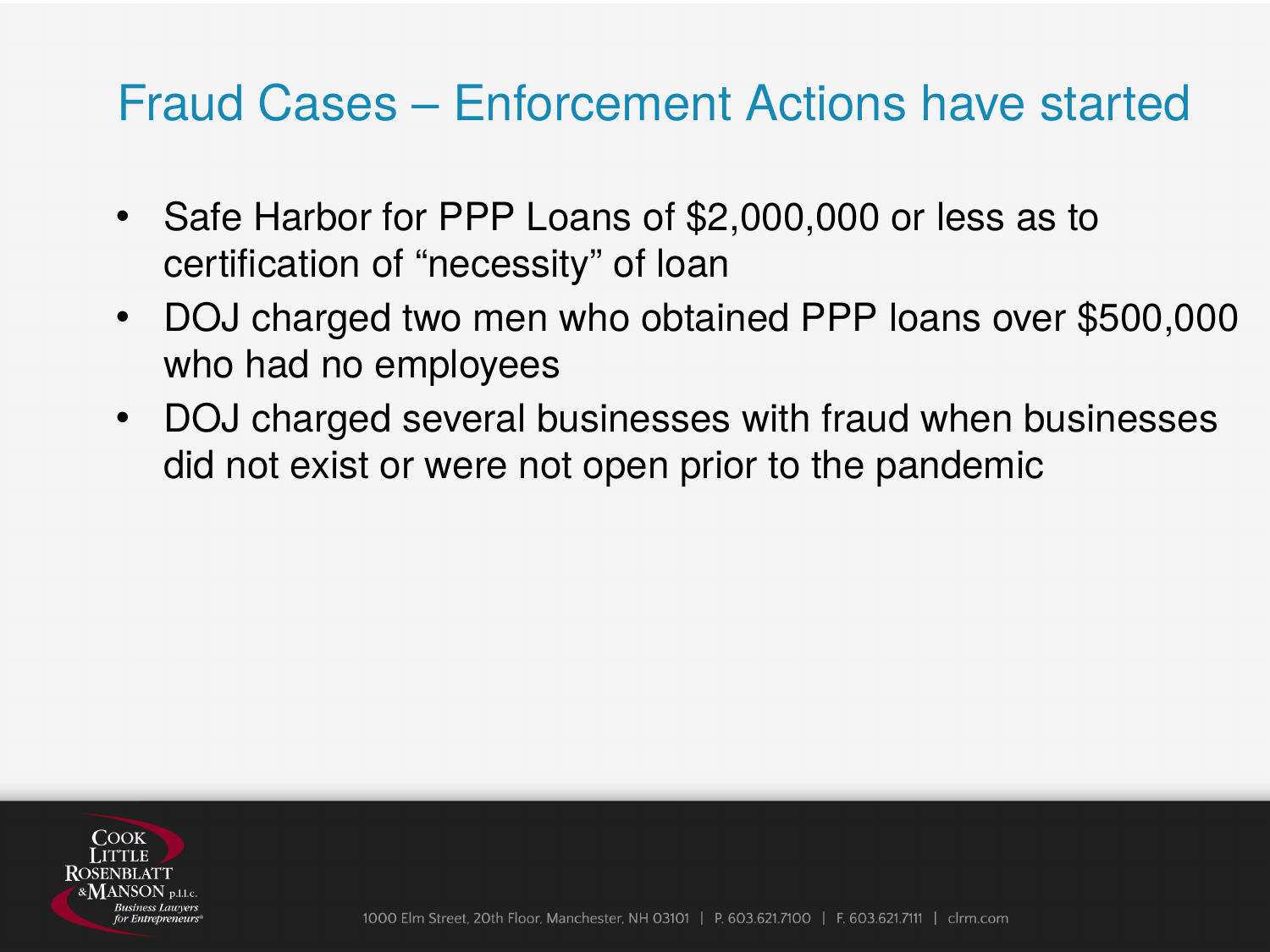

Fraud Cases – Enforcement Actions have started

Safe Harbor for PPP Loans of $2,000,000 or less as to certification of “necessity” of loan
DOJ charged two men who obtained PPP loans over $500,000 who had no employees
DOJ charged several businesses with fraud when businesses did not exist or were not open prior to the pandemic